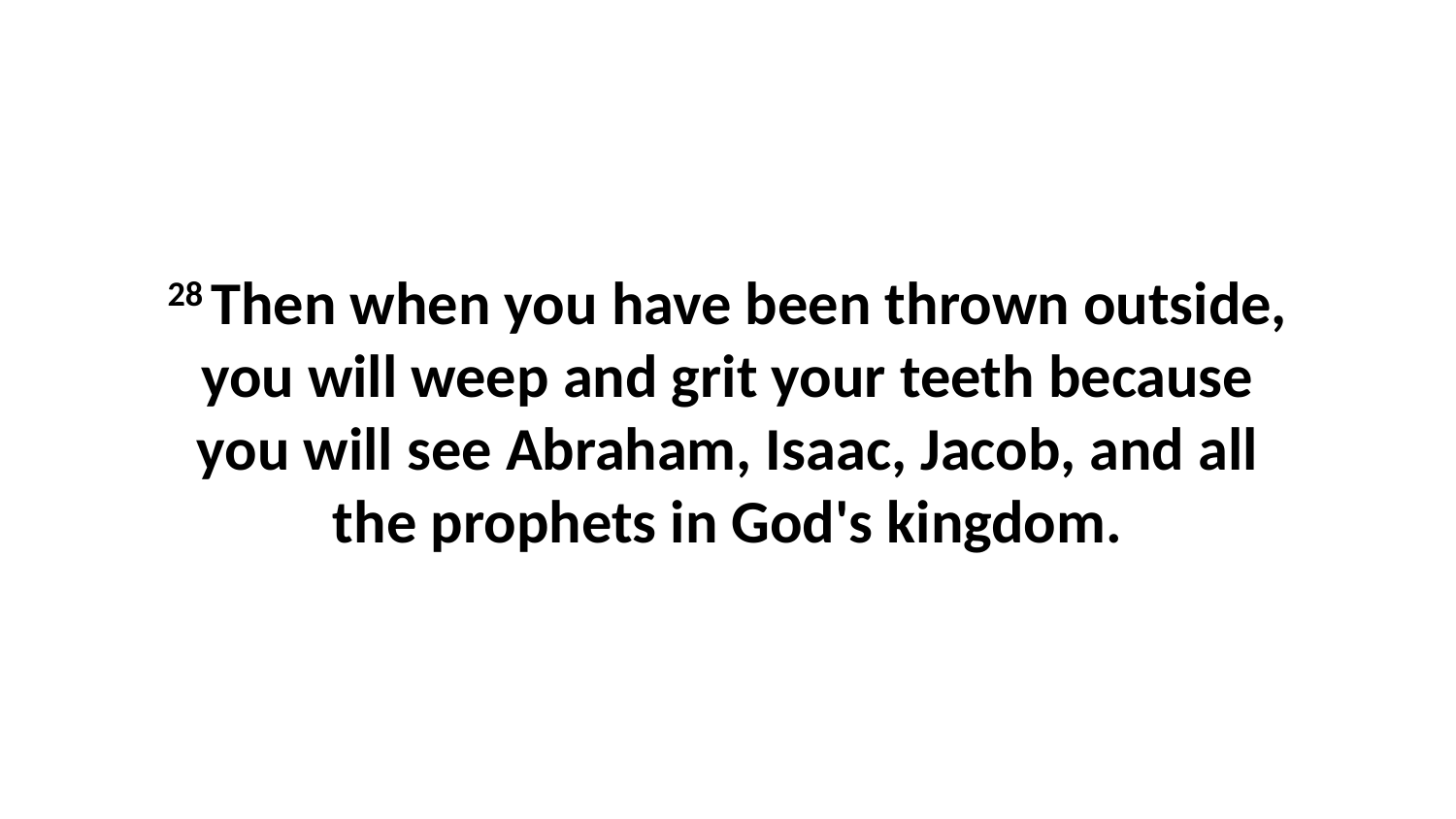

28 Then when you have been thrown outside, you will weep and grit your teeth because you will see Abraham, Isaac, Jacob, and all the prophets in God's kingdom.